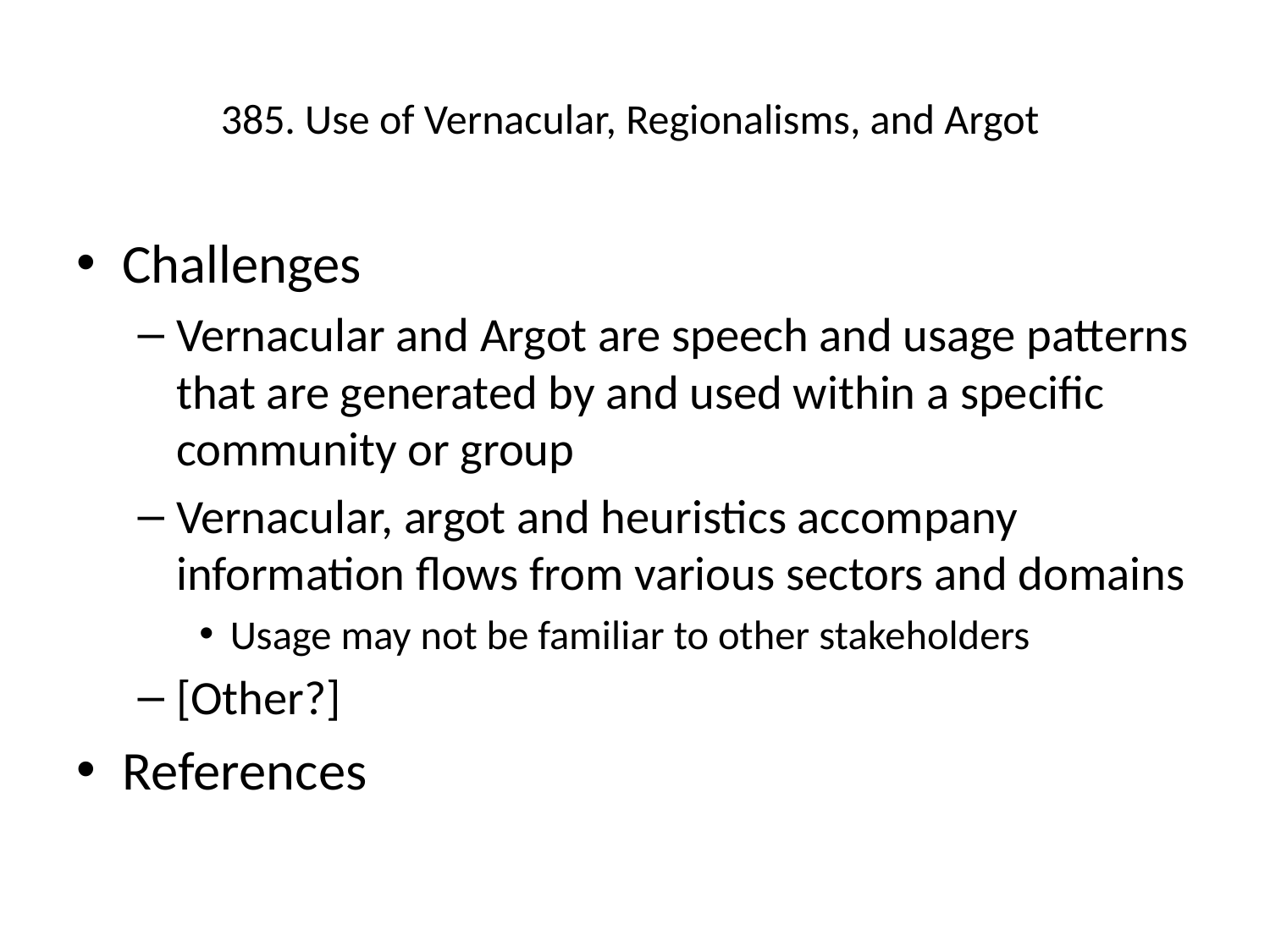

# 385. Use of Vernacular, Regionalisms, and Argot
Challenges
Vernacular and Argot are speech and usage patterns that are generated by and used within a specific community or group
Vernacular, argot and heuristics accompany information flows from various sectors and domains
Usage may not be familiar to other stakeholders
[Other?]
References